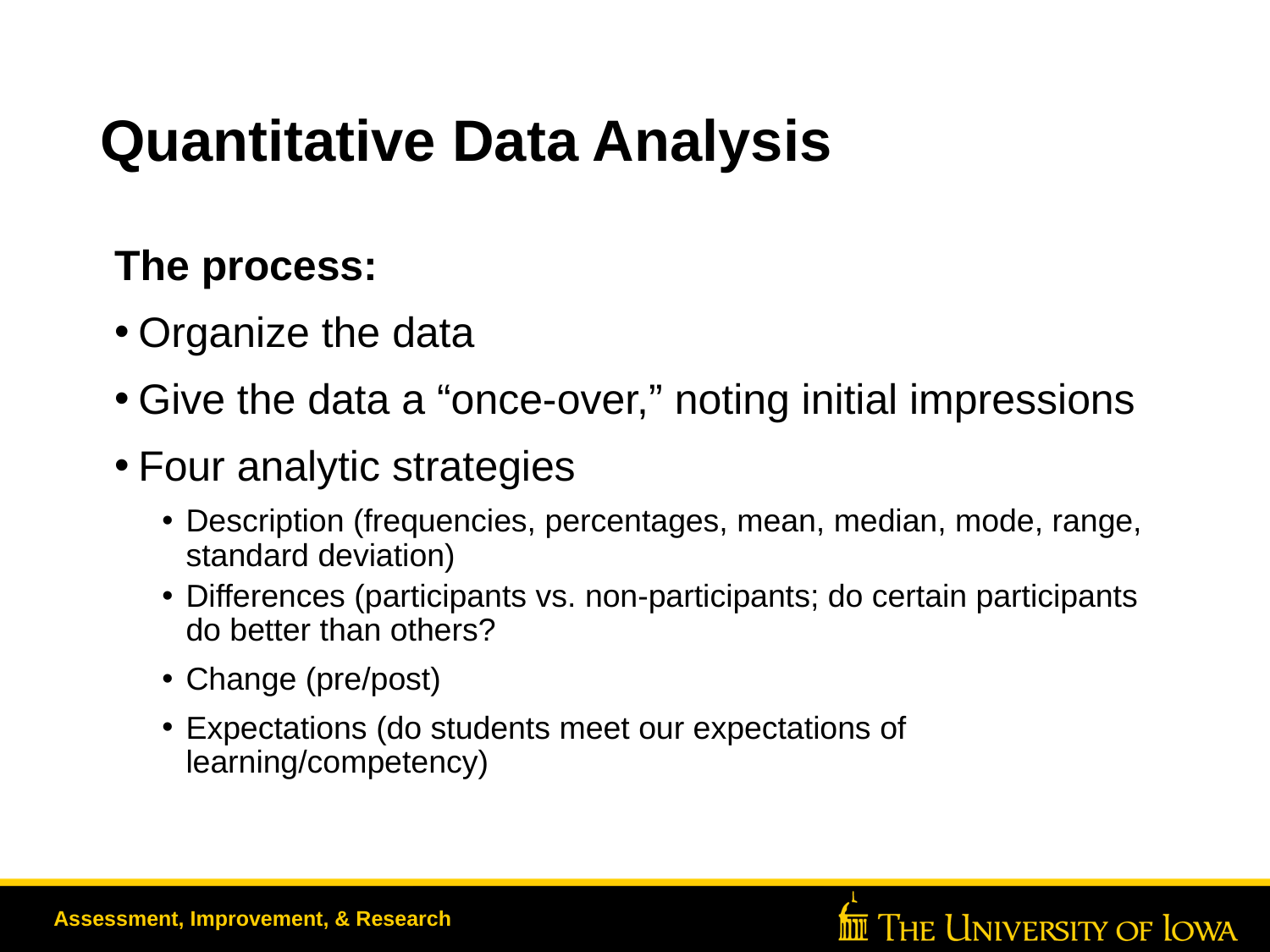

# Quantitative Data Analysis
The process:
Organize the data
Give the data a “once-over,” noting initial impressions
Four analytic strategies
Description (frequencies, percentages, mean, median, mode, range, standard deviation)
Differences (participants vs. non-participants; do certain participants do better than others?
Change (pre/post)
Expectations (do students meet our expectations of learning/competency)

Assessment, Improvement, & Research